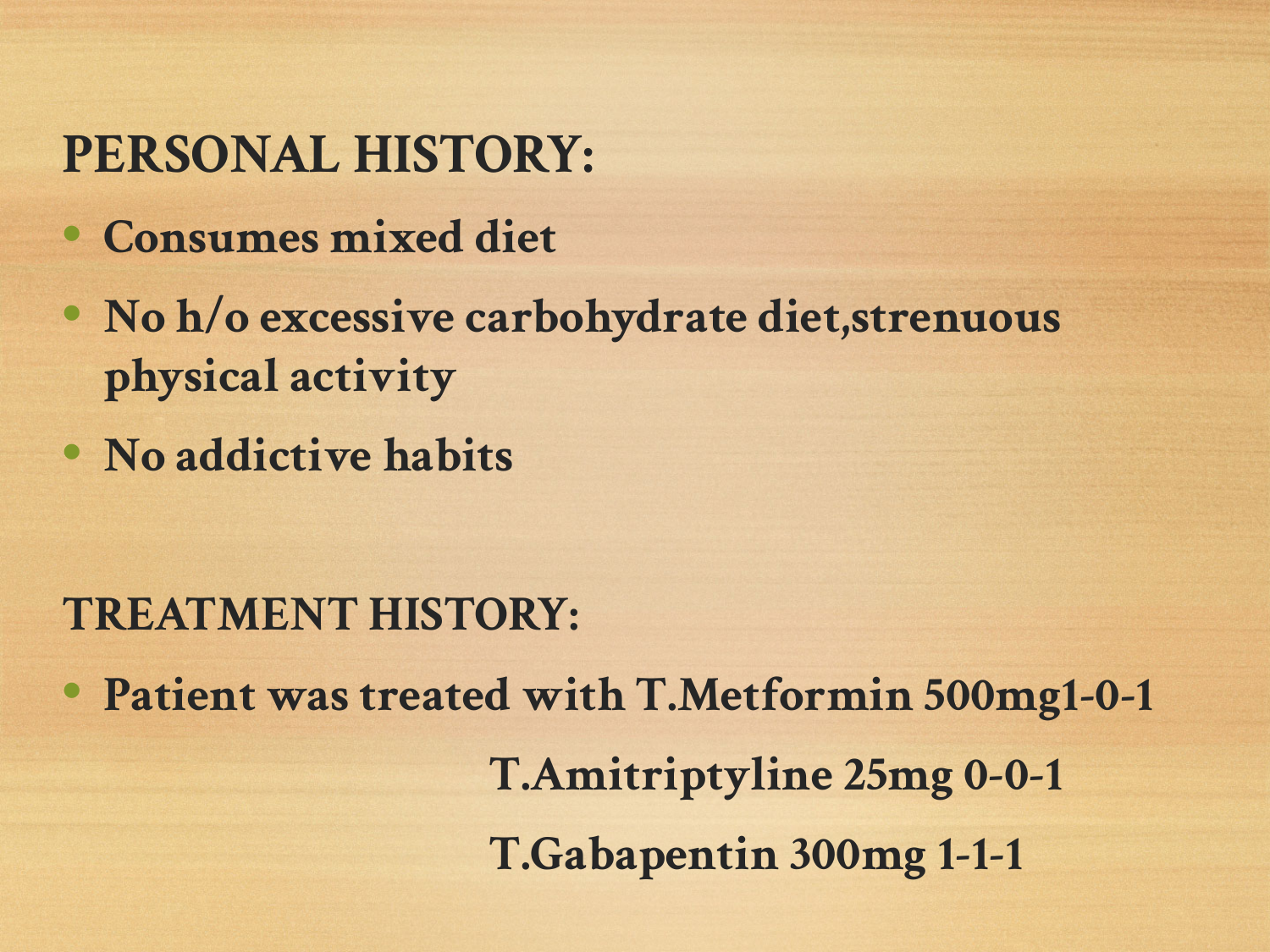

PERSONAL HISTORY:
Consumes mixed diet
No h/o excessive carbohydrate diet,strenuous physical activity
No addictive habits

TREATMENT HISTORY:
Patient was treated with T.Metformin 500mg1-0-1
                                          T.Amitriptyline 25mg 0-0-1
                                          T.Gabapentin 300mg 1-1-1